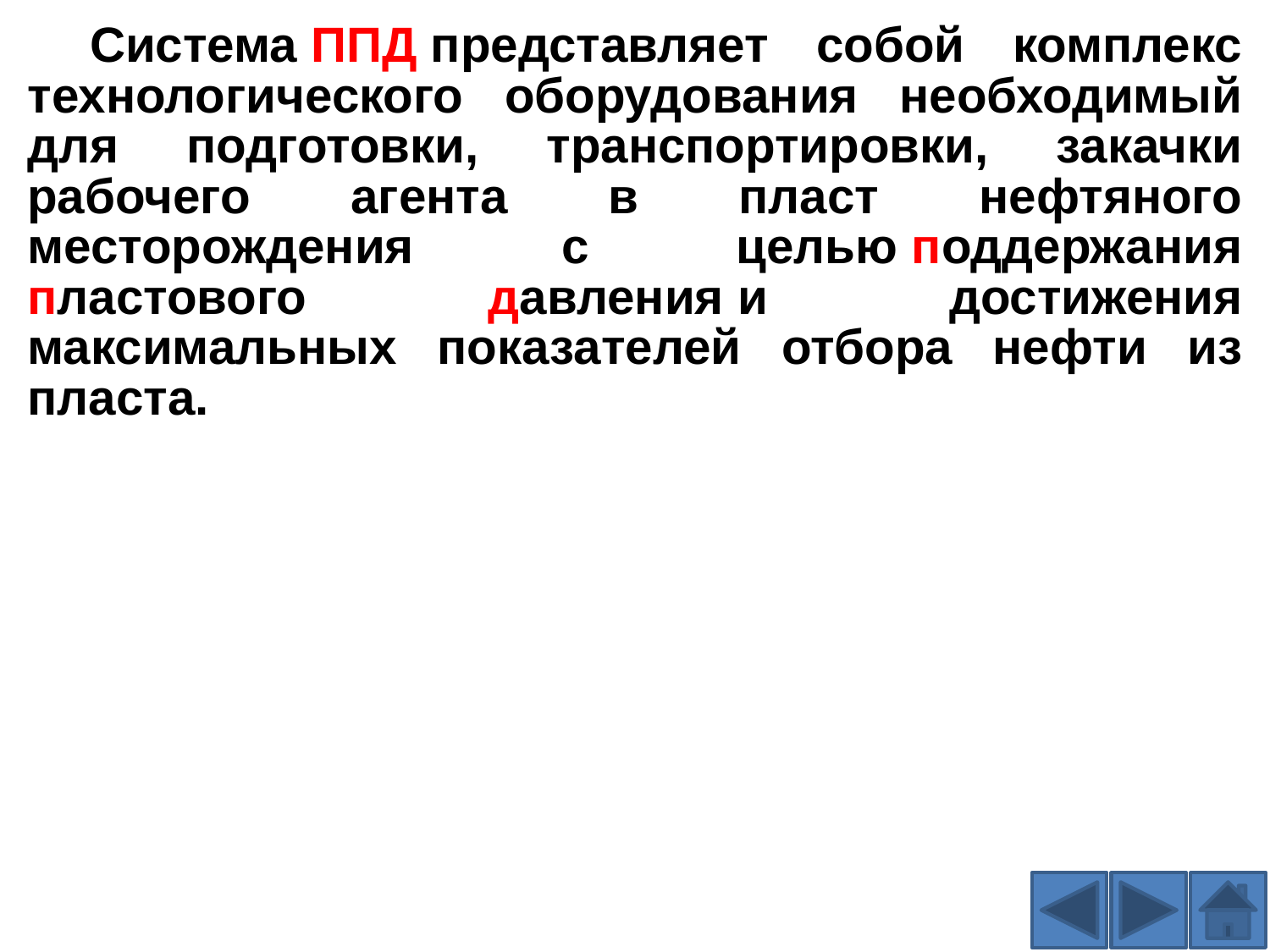

Система ППД представляет собой комплекс технологического оборудования необходимый для подготовки, транспортировки, закачки рабочего агента в пласт нефтяного месторождения с целью поддержания пластового давления и достижения максимальных показателей отбора нефти из пласта.